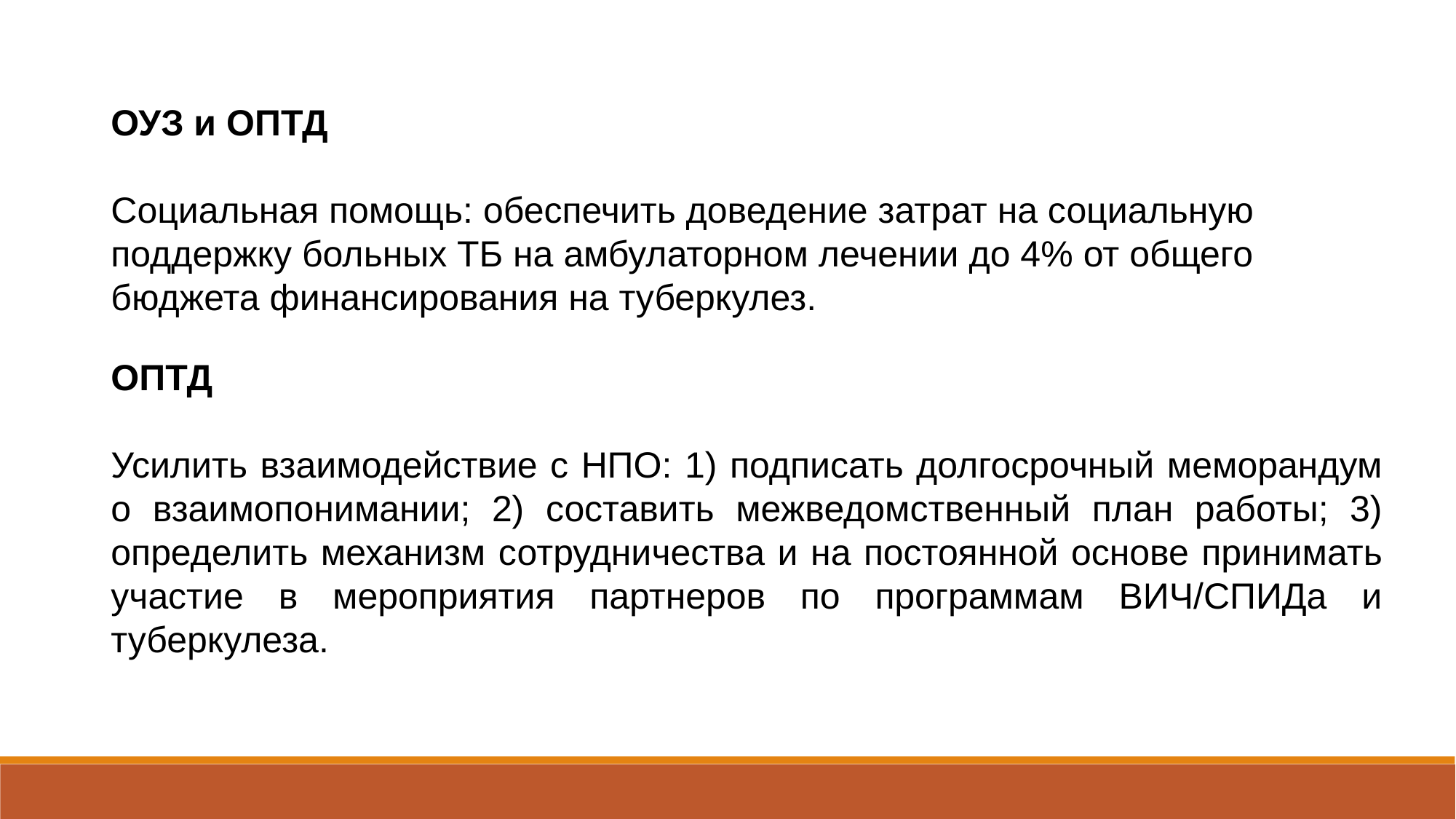

ОУЗ и ОПТД

Социальная помощь: обеспечить доведение затрат на социальную поддержку больных ТБ на амбулаторном лечении до 4% от общего бюджета финансирования на туберкулез.

ОПТД

Усилить взаимодействие с НПО: 1) подписать долгосрочный меморандум о взаимопонимании; 2) составить межведомственный план работы; 3) определить механизм сотрудничества и на постоянной основе принимать участие в мероприятия партнеров по программам ВИЧ/СПИДа и туберкулеза.